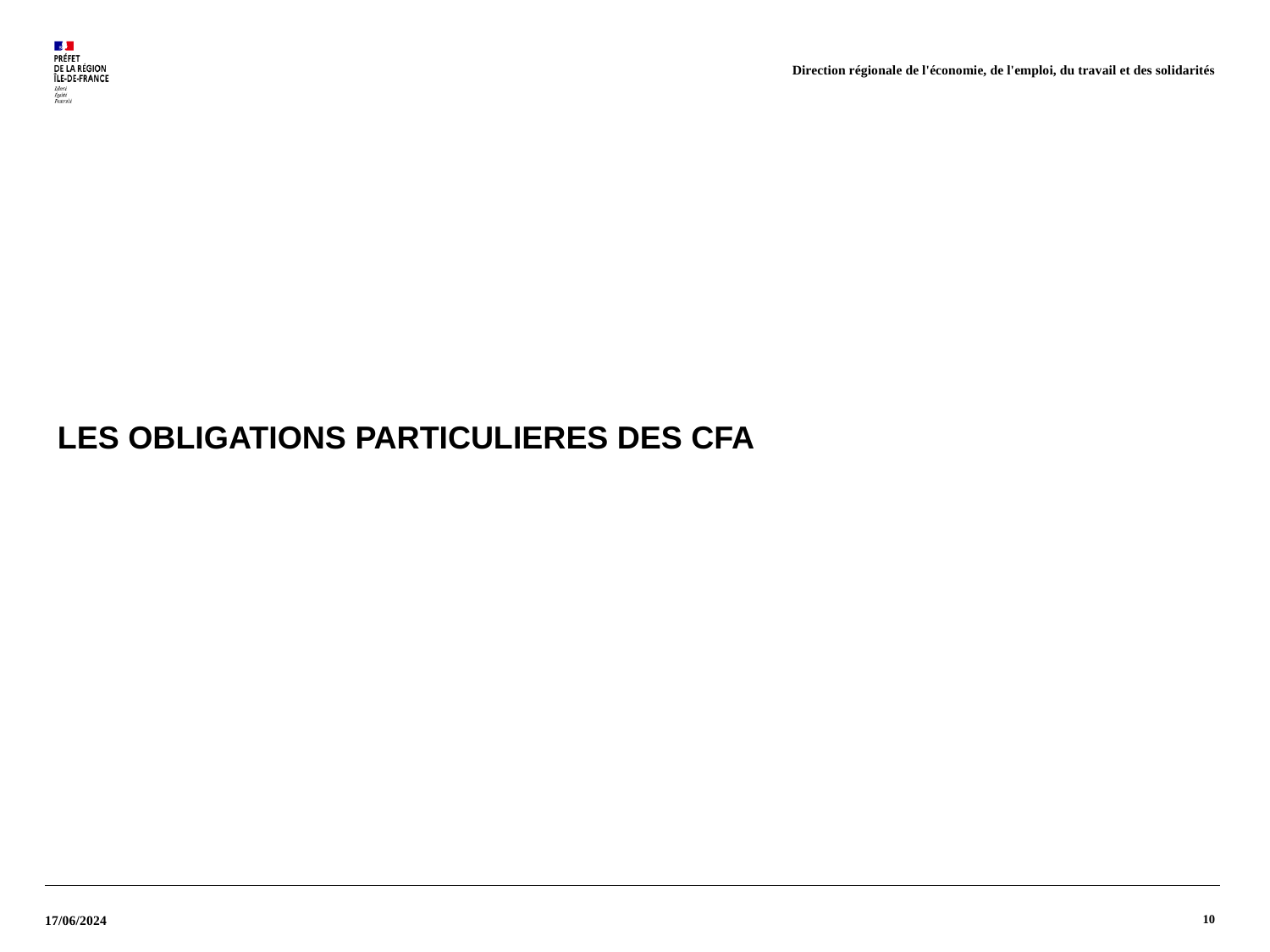

Direction régionale de l'économie, de l'emploi, du travail et des solidarités

LES OBLIGATIONS PARTICULIERES DES CFA

10
17/06/2024